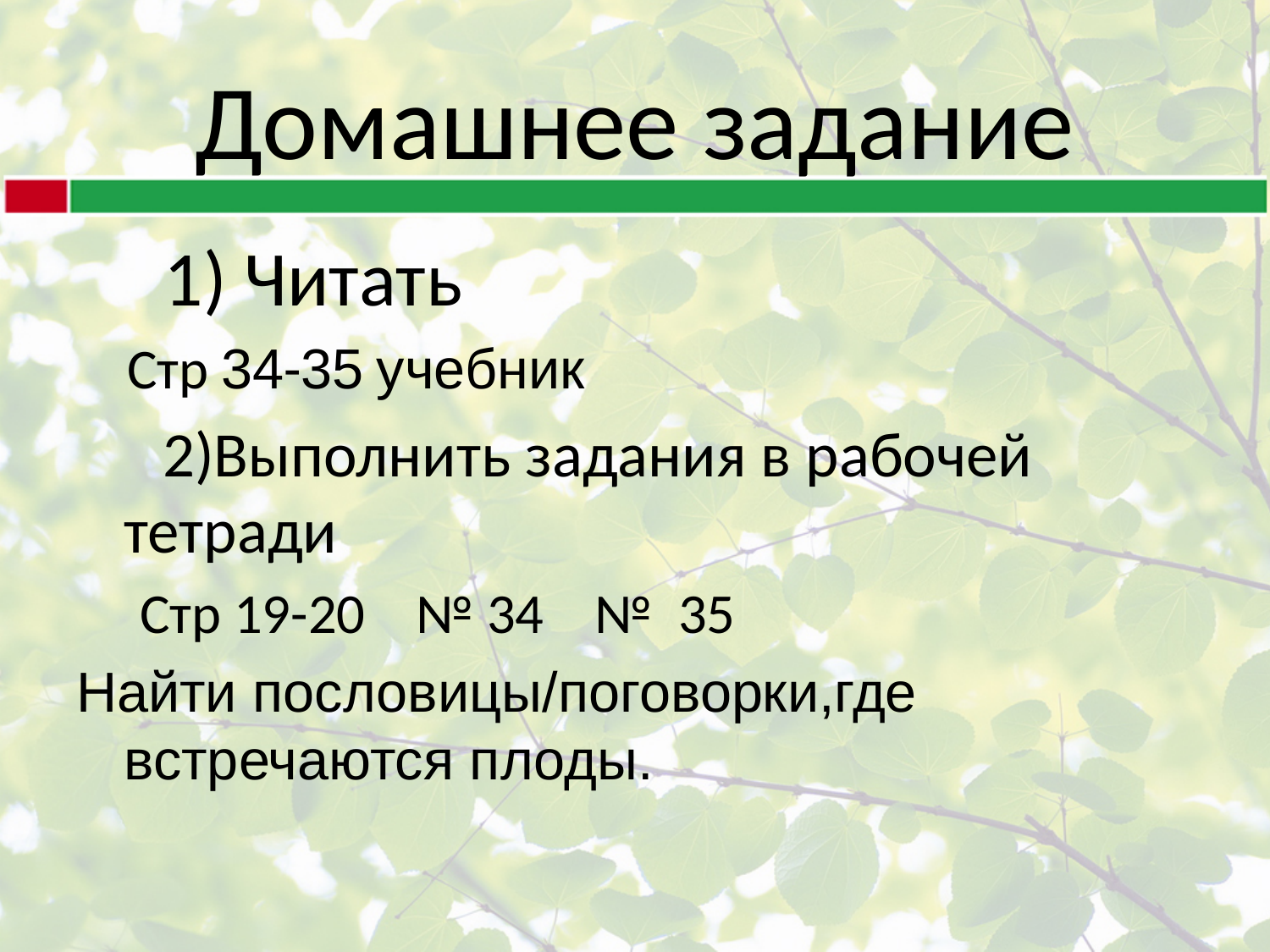

# Домашнее задание
     1) Читать
    Стр 34-35 учебник
      2)Выполнить задания в рабочей тетради
     Стр 19-20    № 34    №  35
Найти пословицы/поговорки,где встречаются плоды.